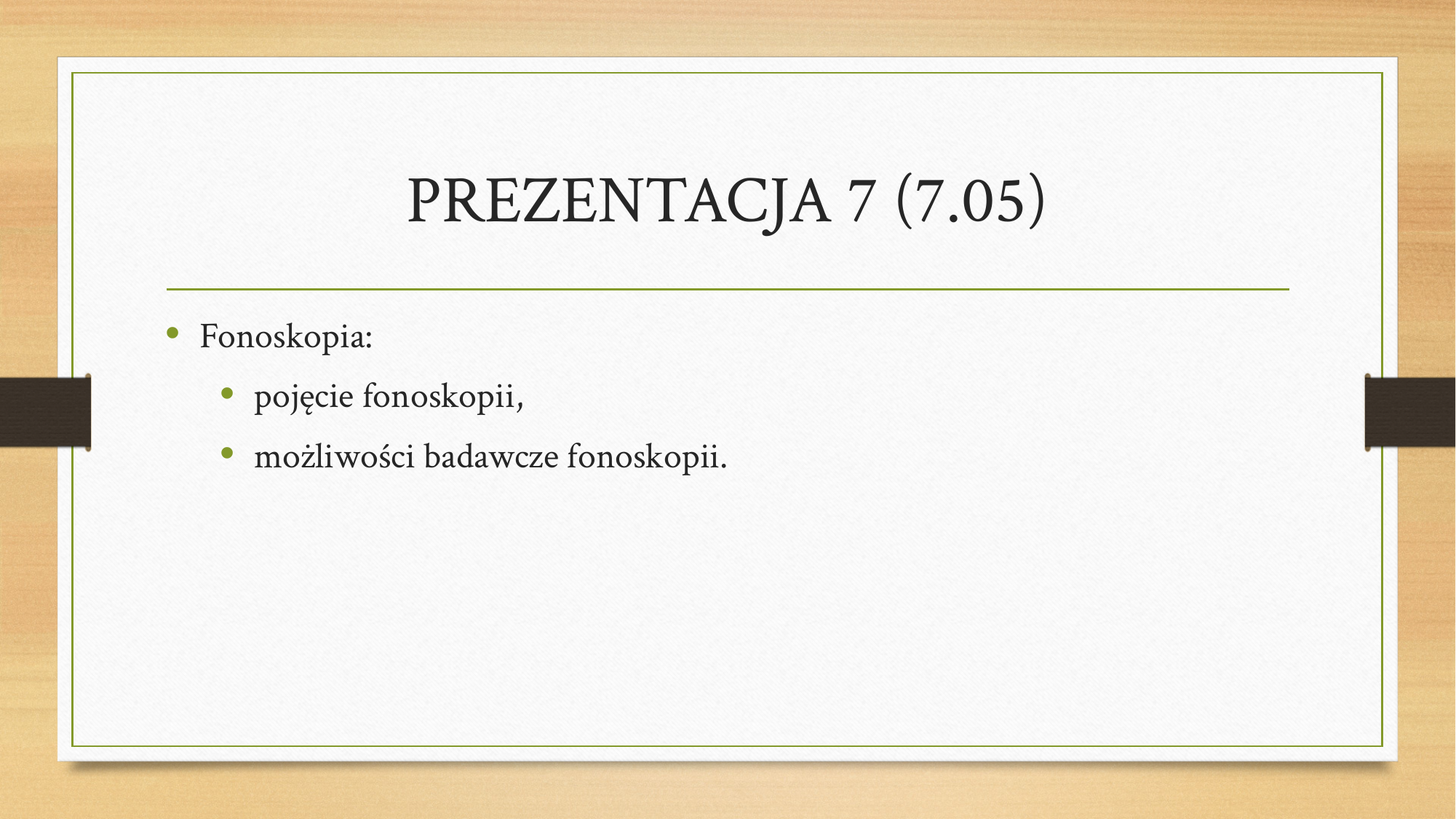

# PREZENTACJA 7 (7.05)
Fonoskopia:
pojęcie fonoskopii,
możliwości badawcze fonoskopii.